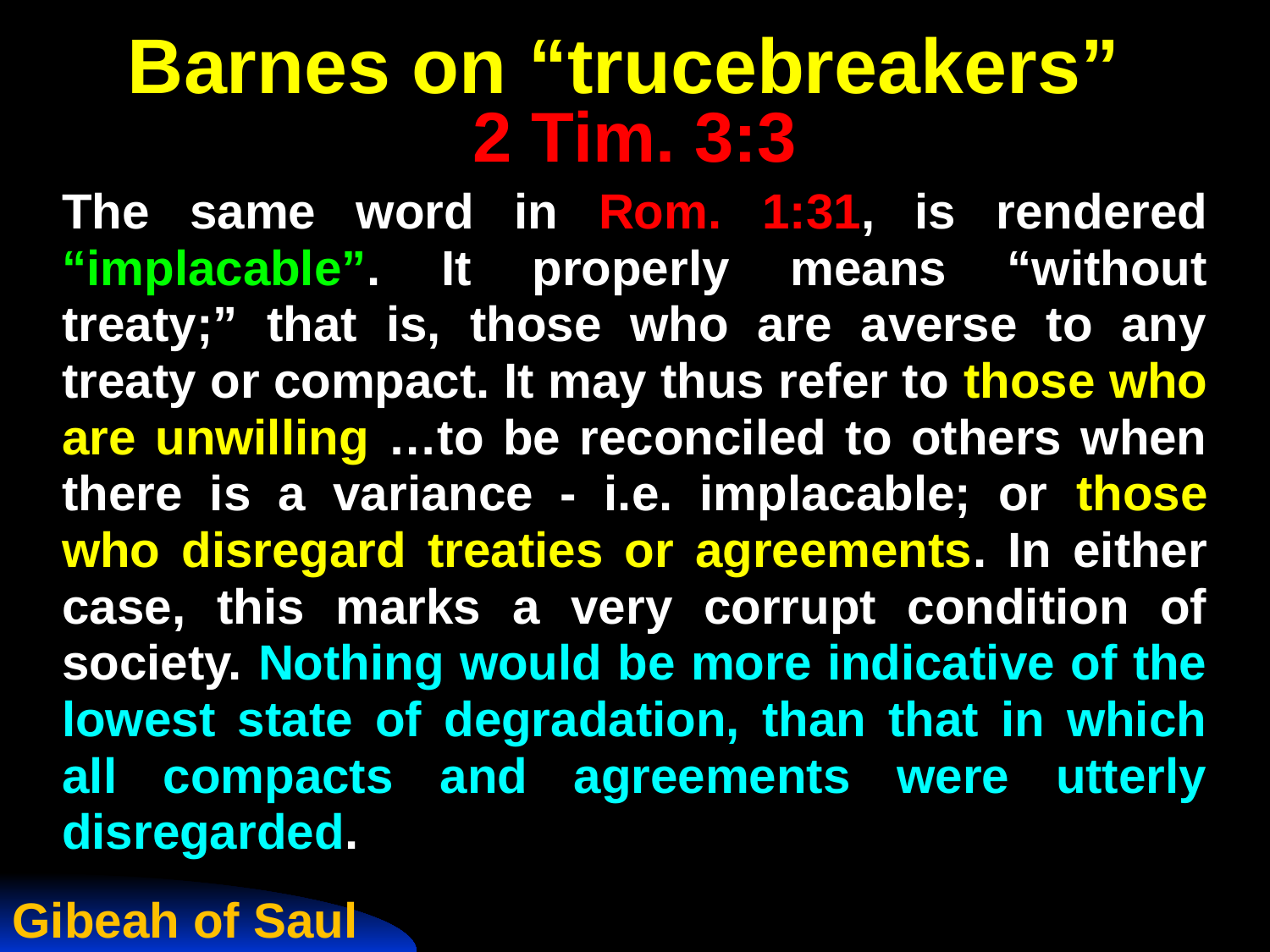

# Barnes on “trucebreakers” 2 Tim. 3:3
The same word in Rom. 1:31, is rendered “implacable”. It properly means “without treaty;” that is, those who are averse to any treaty or compact. It may thus refer to those who are unwilling …to be reconciled to others when there is a variance - i.e. implacable; or those who disregard treaties or agreements. In either case, this marks a very corrupt condition of society. Nothing would be more indicative of the lowest state of degradation, than that in which all compacts and agreements were utterly disregarded.